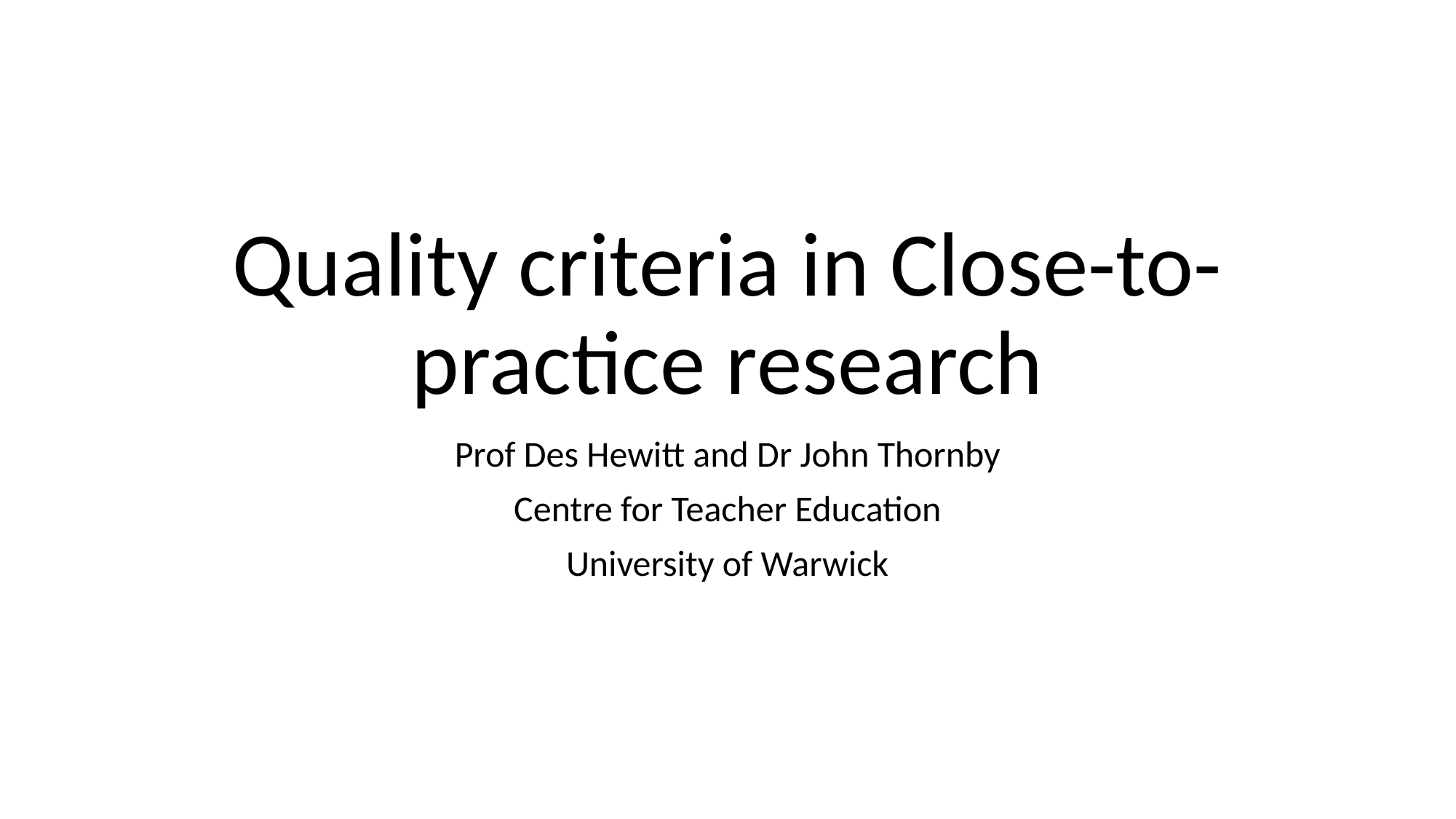

# Quality criteria in Close-to-practice research
Prof Des Hewitt and Dr John Thornby
Centre for Teacher Education
University of Warwick